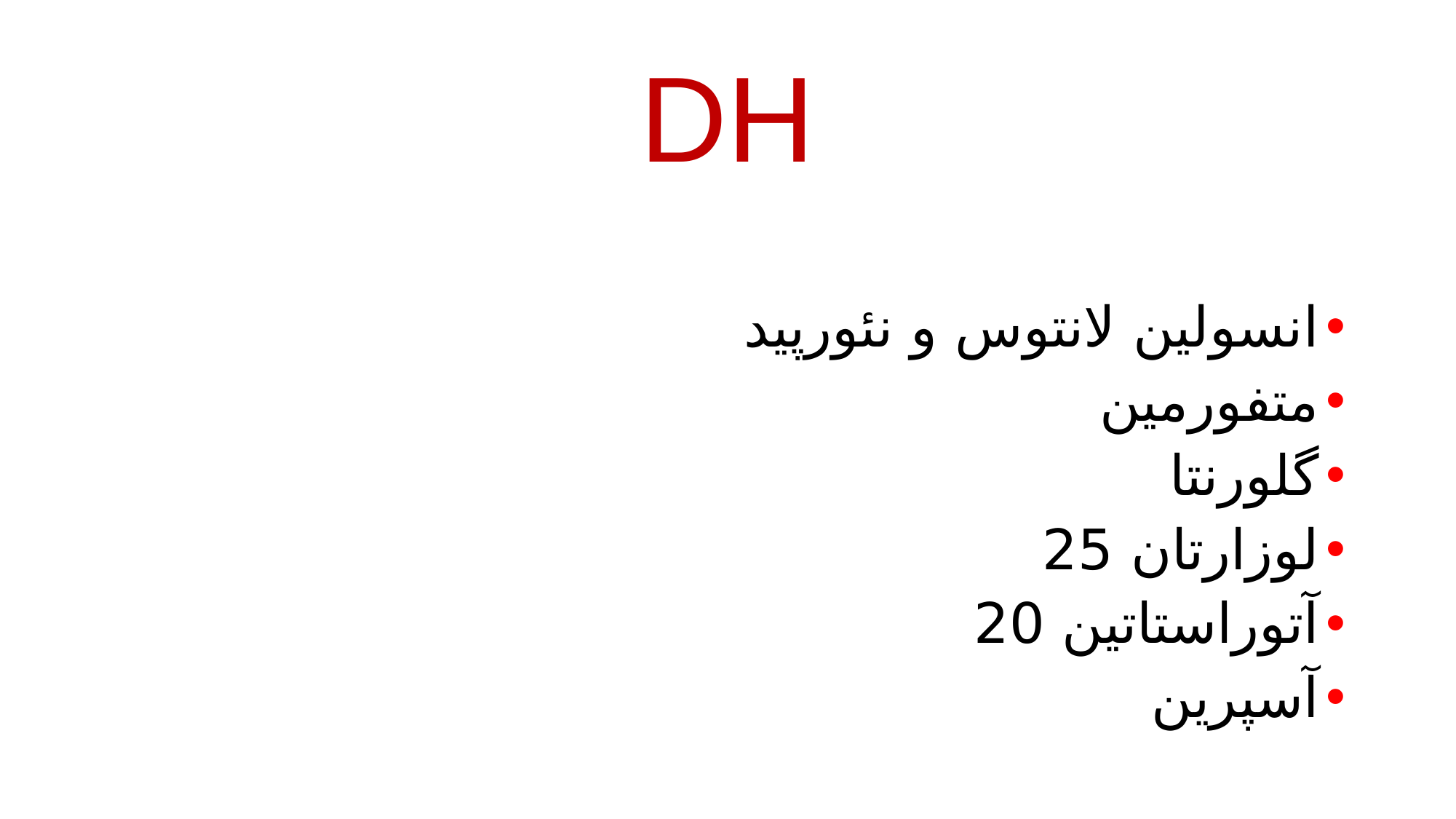

# DH
انسولین لانتوس و نئورپید
متفورمین
گلورنتا
لوزارتان 25
آتوراستاتین 20
آسپرین